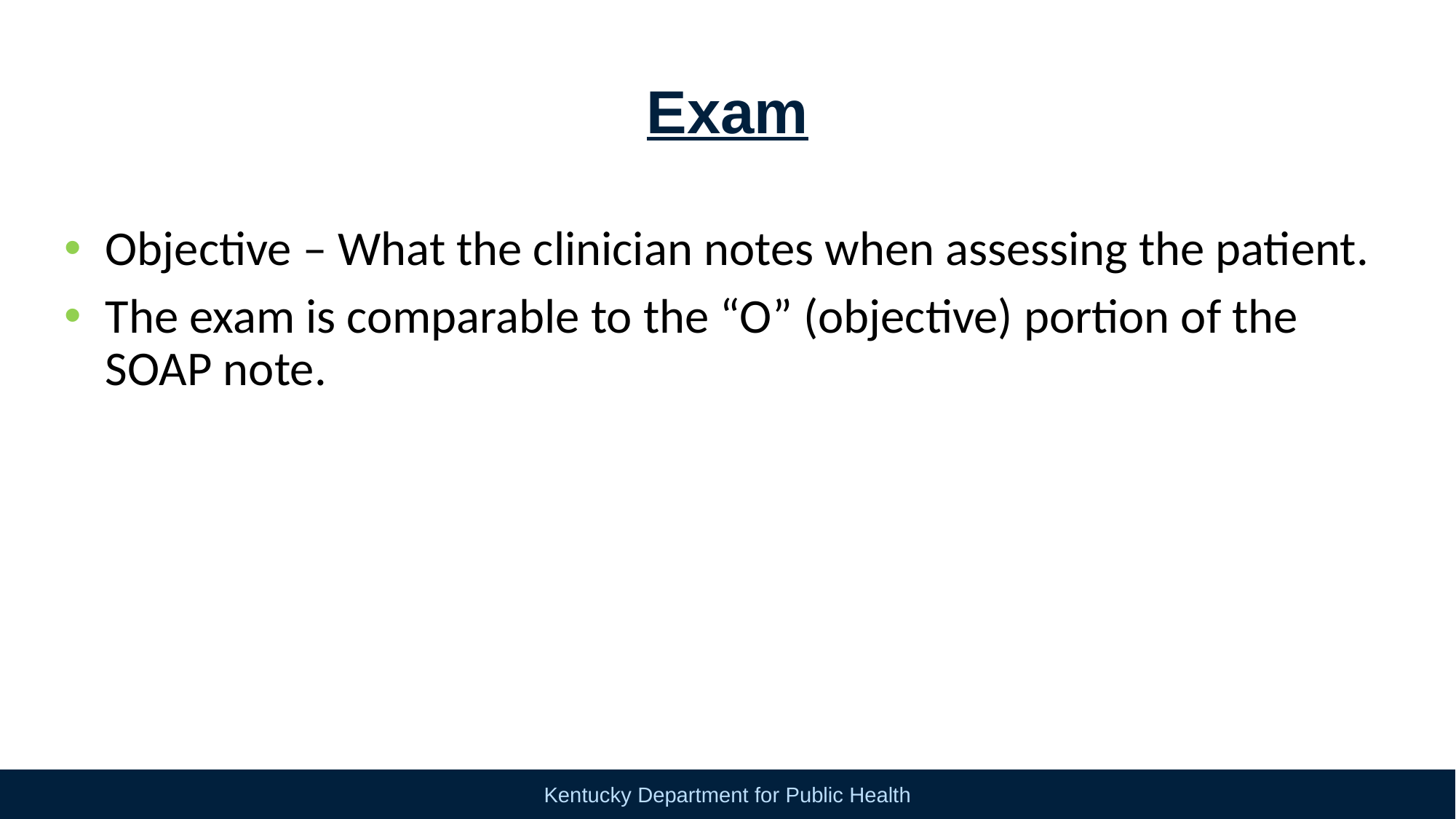

# Exam
Objective – What the clinician notes when assessing the patient.
The exam is comparable to the “O” (objective) portion of the SOAP note.

26